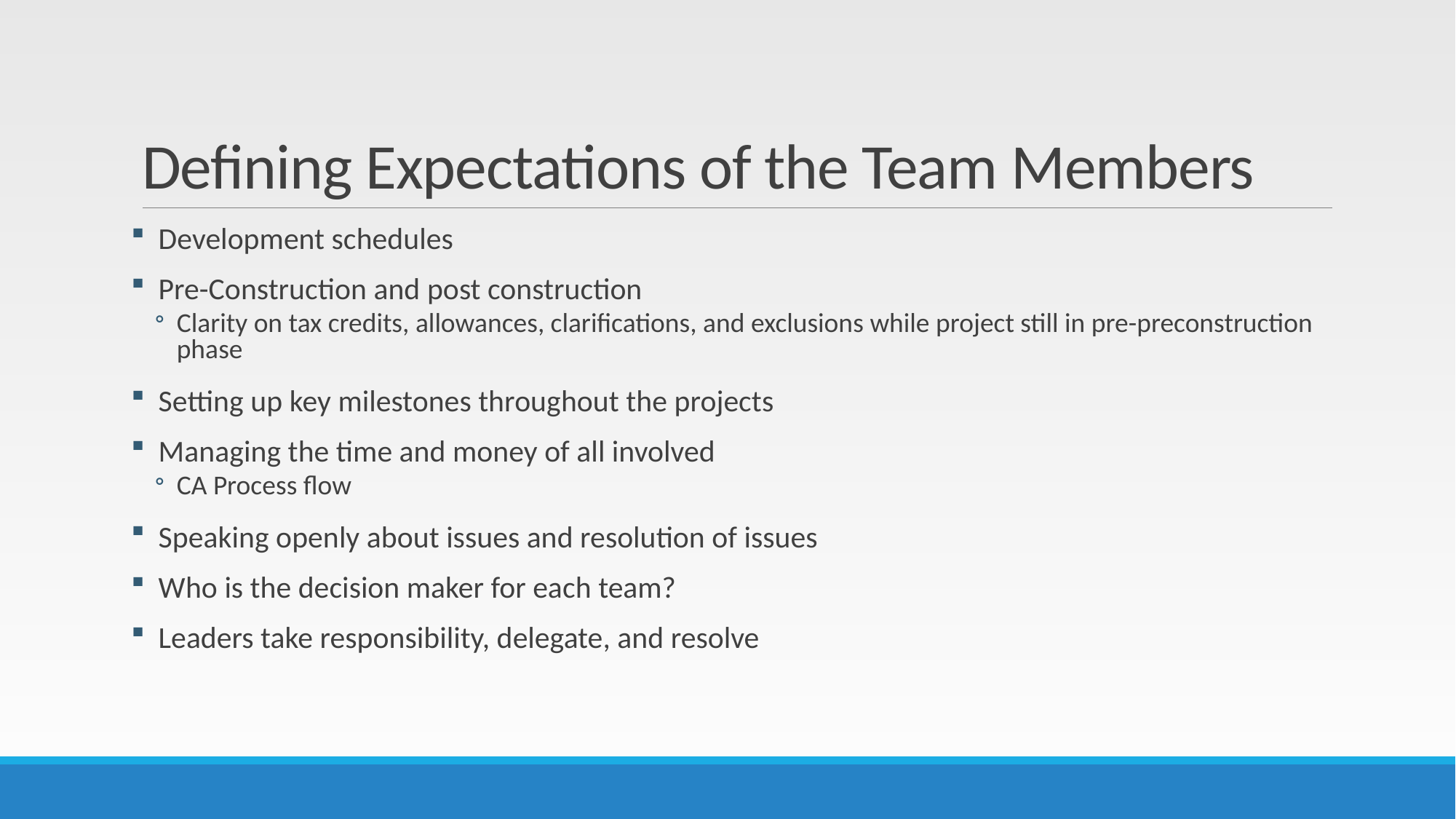

# Defining Expectations of the Team Members
Development schedules
Pre-Construction and post construction
Clarity on tax credits, allowances, clarifications, and exclusions while project still in pre-preconstruction phase
Setting up key milestones throughout the projects
Managing the time and money of all involved
CA Process flow
Speaking openly about issues and resolution of issues
Who is the decision maker for each team?
Leaders take responsibility, delegate, and resolve